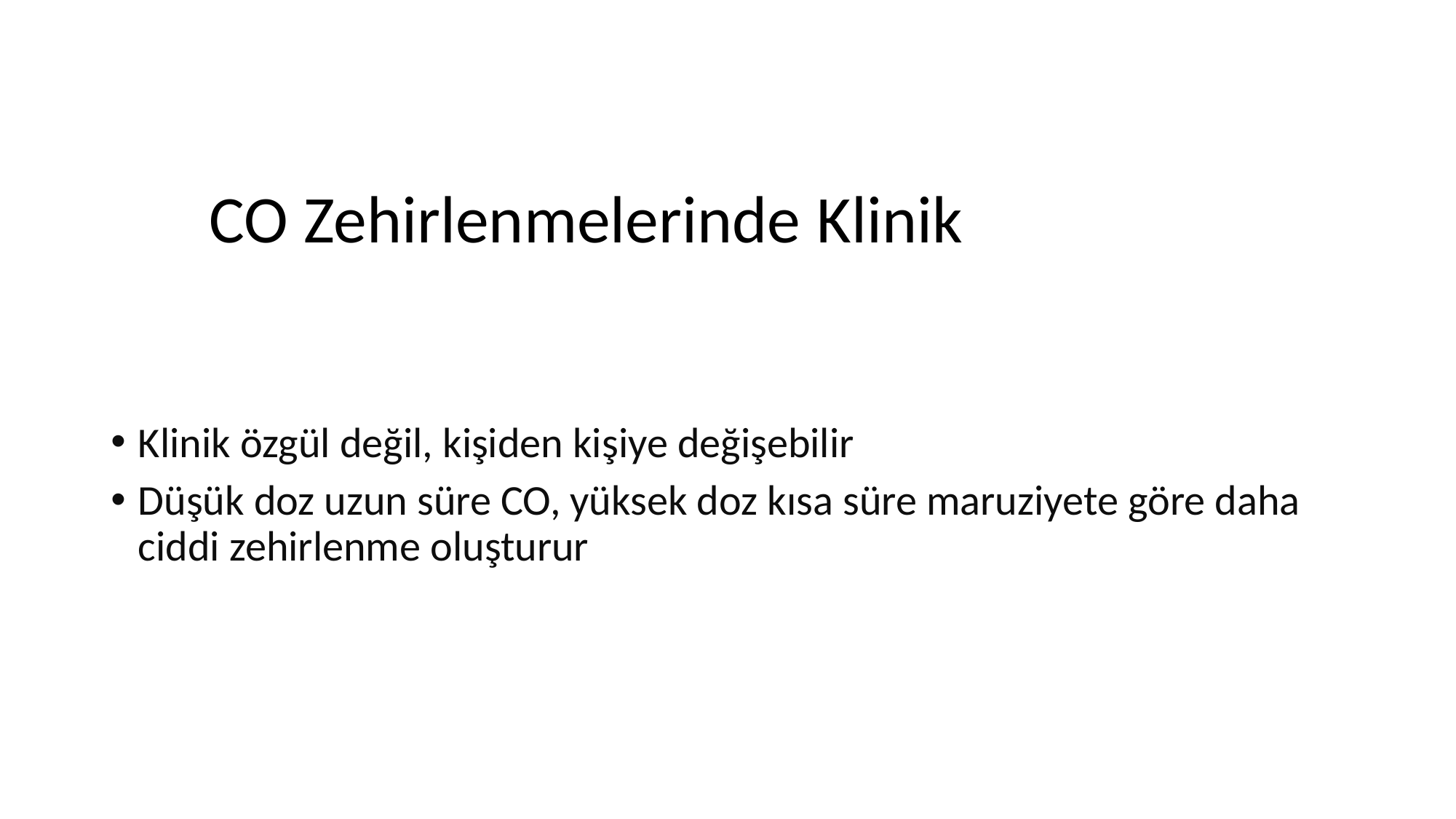

# CO Zehirlenmelerinde Klinik
Klinik özgül değil, kişiden kişiye değişebilir
Düşük doz uzun süre CO, yüksek doz kısa süre maruziyete göre daha ciddi zehirlenme oluşturur